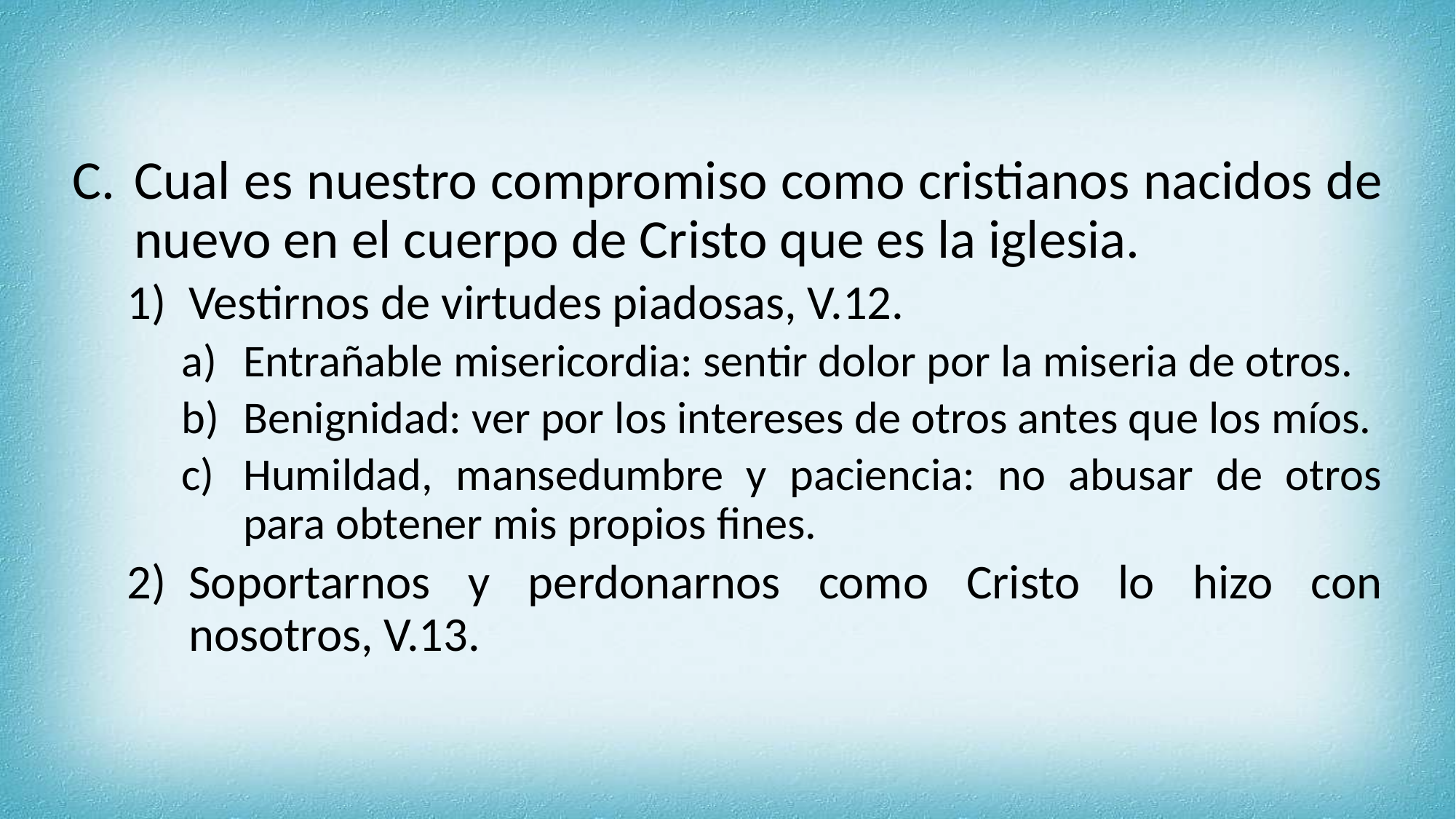

Cual es nuestro compromiso como cristianos nacidos de nuevo en el cuerpo de Cristo que es la iglesia.
Vestirnos de virtudes piadosas, V.12.
Entrañable misericordia: sentir dolor por la miseria de otros.
Benignidad: ver por los intereses de otros antes que los míos.
Humildad, mansedumbre y paciencia: no abusar de otros para obtener mis propios fines.
Soportarnos y perdonarnos como Cristo lo hizo con nosotros, V.13.